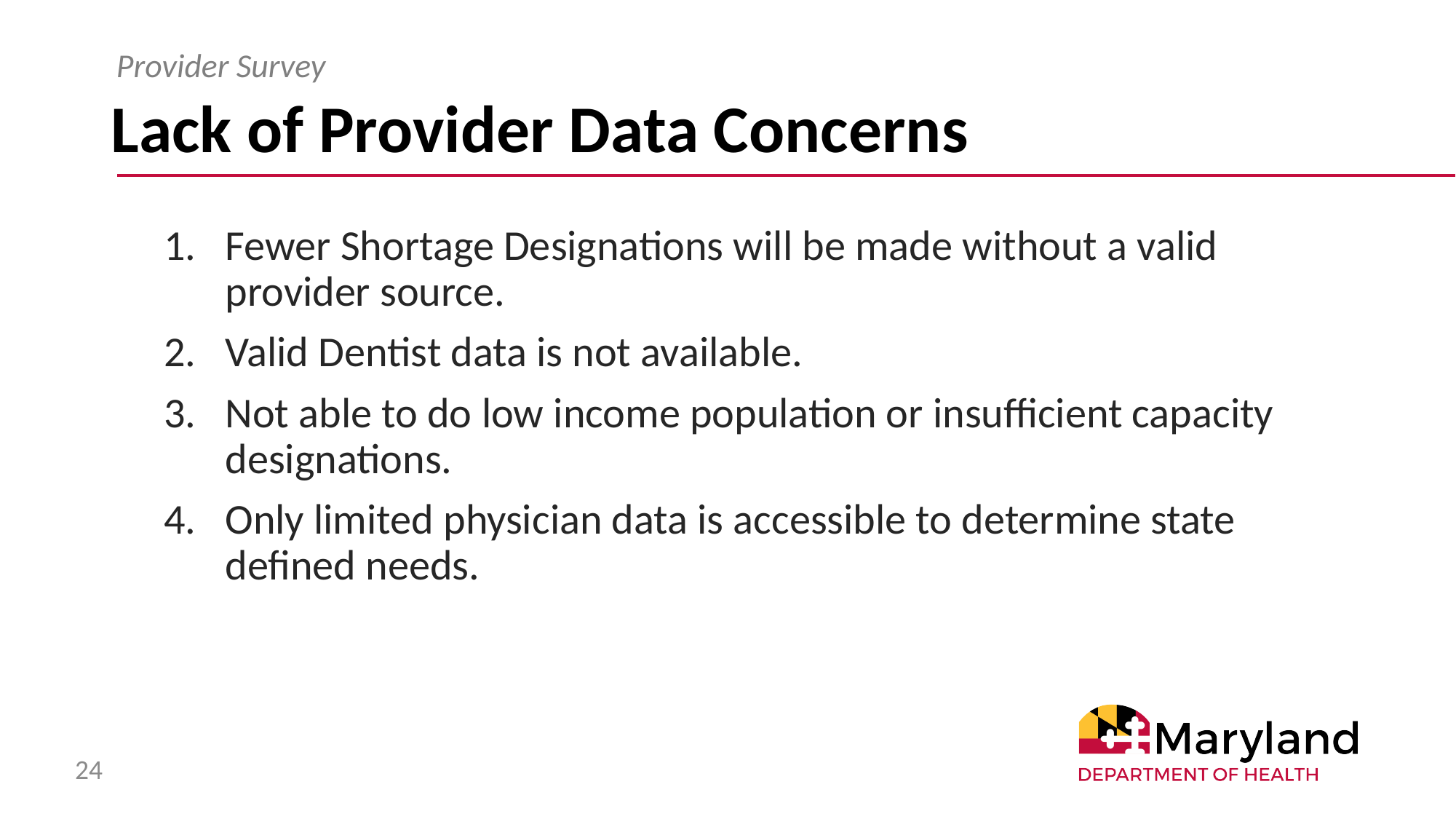

Provider Survey
# Lack of Provider Data Concerns
Fewer Shortage Designations will be made without a valid provider source.
Valid Dentist data is not available.
Not able to do low income population or insufficient capacity designations.
Only limited physician data is accessible to determine state defined needs.
24